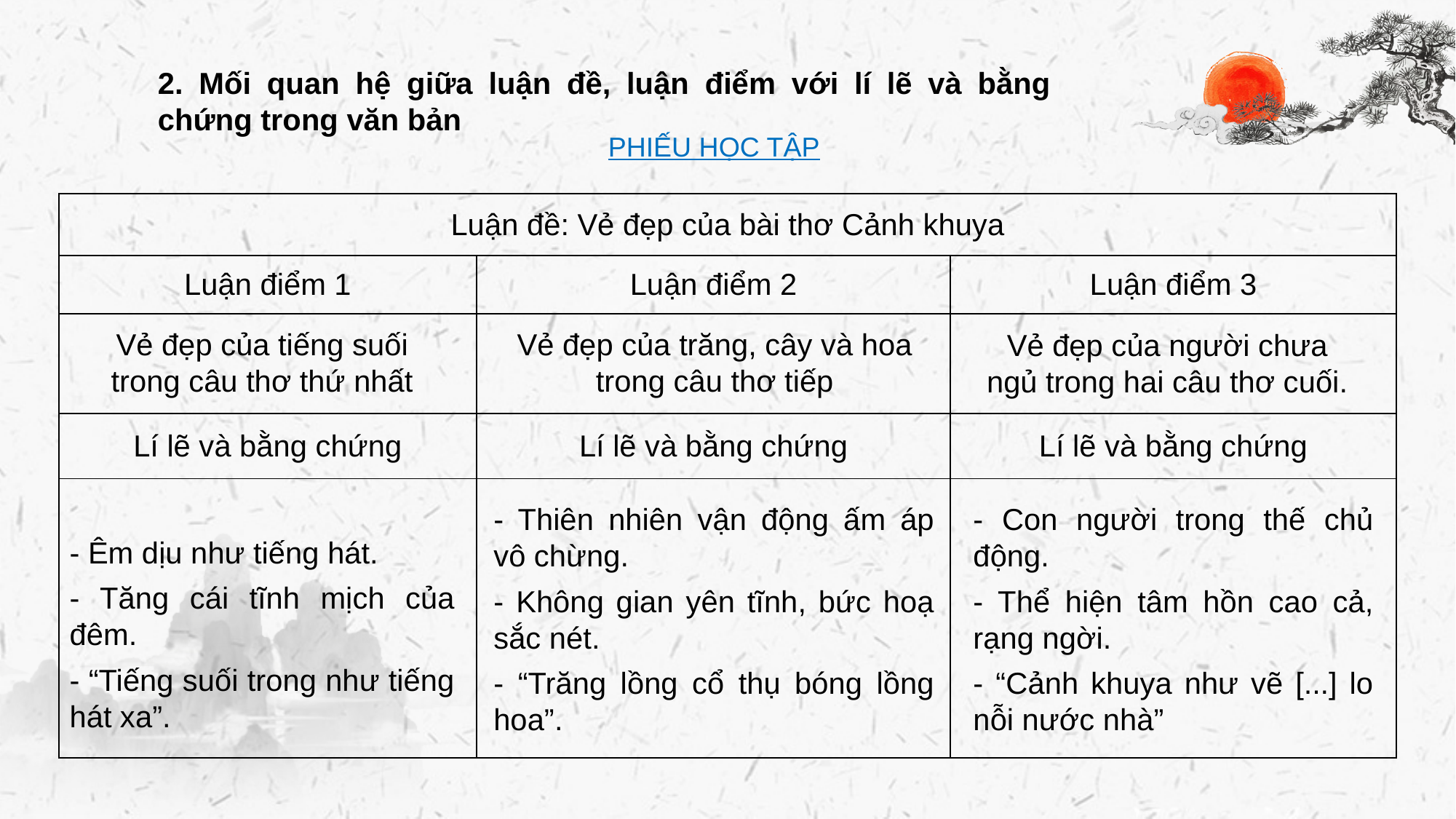

2. Mối quan hệ giữa luận đề, luận điểm với lí lẽ và bằng chứng trong văn bản
PHIẾU HỌC TẬP
| Luận đề: Vẻ đẹp của bài thơ Cảnh khuya |  |  |
| --- | --- | --- |
| Luận điểm 1 | Luận điểm 2 | Luận điểm 3 |
|  |  |  |
| Lí lẽ và bằng chứng | Lí lẽ và bằng chứng | Lí lẽ và bằng chứng |
|  |  |  |
Vẻ đẹp của tiếng suối trong câu thơ thứ nhất
Vẻ đẹp của trăng, cây và hoa trong câu thơ tiếp
Vẻ đẹp của người chưa ngủ trong hai câu thơ cuối.
- Con người trong thế chủ động.
- Thể hiện tâm hồn cao cả, rạng ngời.
- “Cảnh khuya như vẽ [...] lo nỗi nước nhà”
- Thiên nhiên vận động ấm áp vô chừng.
- Không gian yên tĩnh, bức hoạ sắc nét.
- “Trăng lồng cổ thụ bóng lồng hoa”.
- Êm dịu như tiếng hát.
- Tăng cái tĩnh mịch của đêm.
- “Tiếng suối trong như tiếng hát xa”.